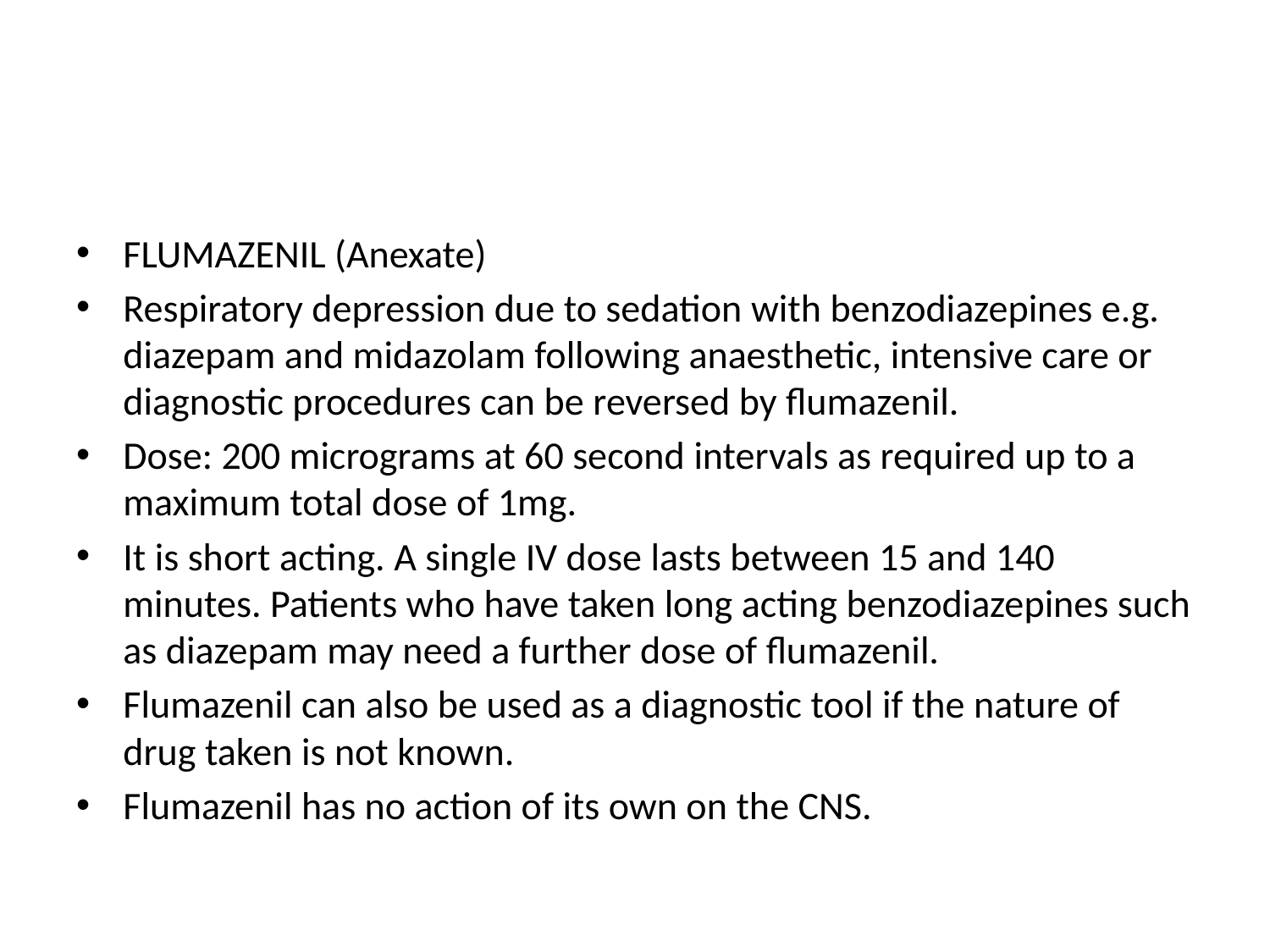

#
FLUMAZENIL (Anexate)
Respiratory depression due to sedation with benzodiazepines e.g. diazepam and midazolam following anaesthetic, intensive care or diagnostic procedures can be reversed by flumazenil.
Dose: 200 micrograms at 60 second intervals as required up to a maximum total dose of 1mg.
It is short acting. A single IV dose lasts between 15 and 140 minutes. Patients who have taken long acting benzodiazepines such as diazepam may need a further dose of flumazenil.
Flumazenil can also be used as a diagnostic tool if the nature of drug taken is not known.
Flumazenil has no action of its own on the CNS.